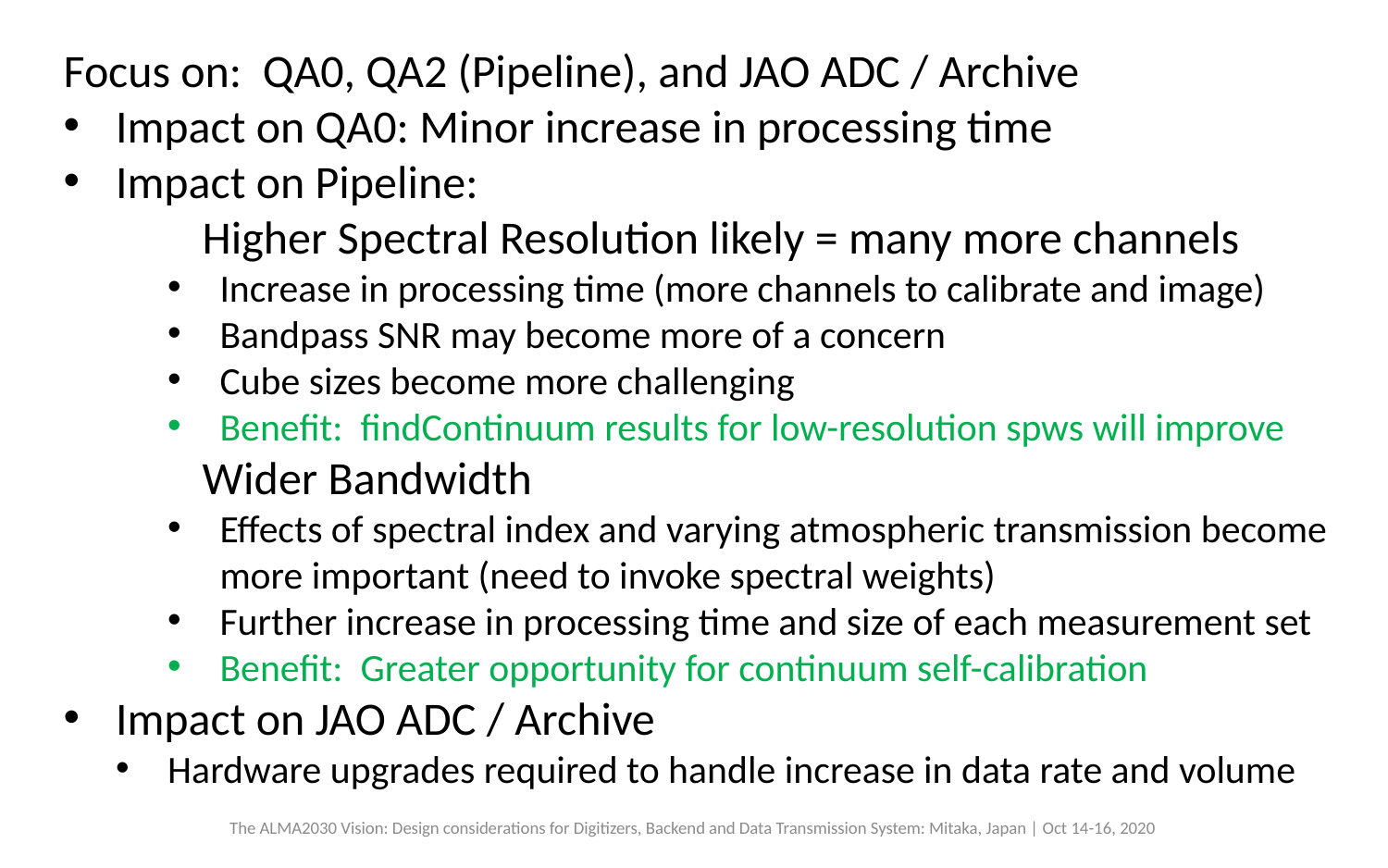

Focus on:  QA0, QA2 (Pipeline), and JAO ADC / Archive
Impact on QA0: Minor increase in processing time
Impact on Pipeline:
	Higher Spectral Resolution likely = many more channels
Increase in processing time (more channels to calibrate and image)
Bandpass SNR may become more of a concern
Cube sizes become more challenging
Benefit:  findContinuum results for low-resolution spws will improve
	Wider Bandwidth
Effects of spectral index and varying atmospheric transmission become more important (need to invoke spectral weights)
Further increase in processing time and size of each measurement set
Benefit:  Greater opportunity for continuum self-calibration
Impact on JAO ADC / Archive
Hardware upgrades required to handle increase in data rate and volume

The ALMA2030 Vision: Design considerations for Digitizers, Backend and Data Transmission System: Mitaka, Japan | Oct 14-16, 2020